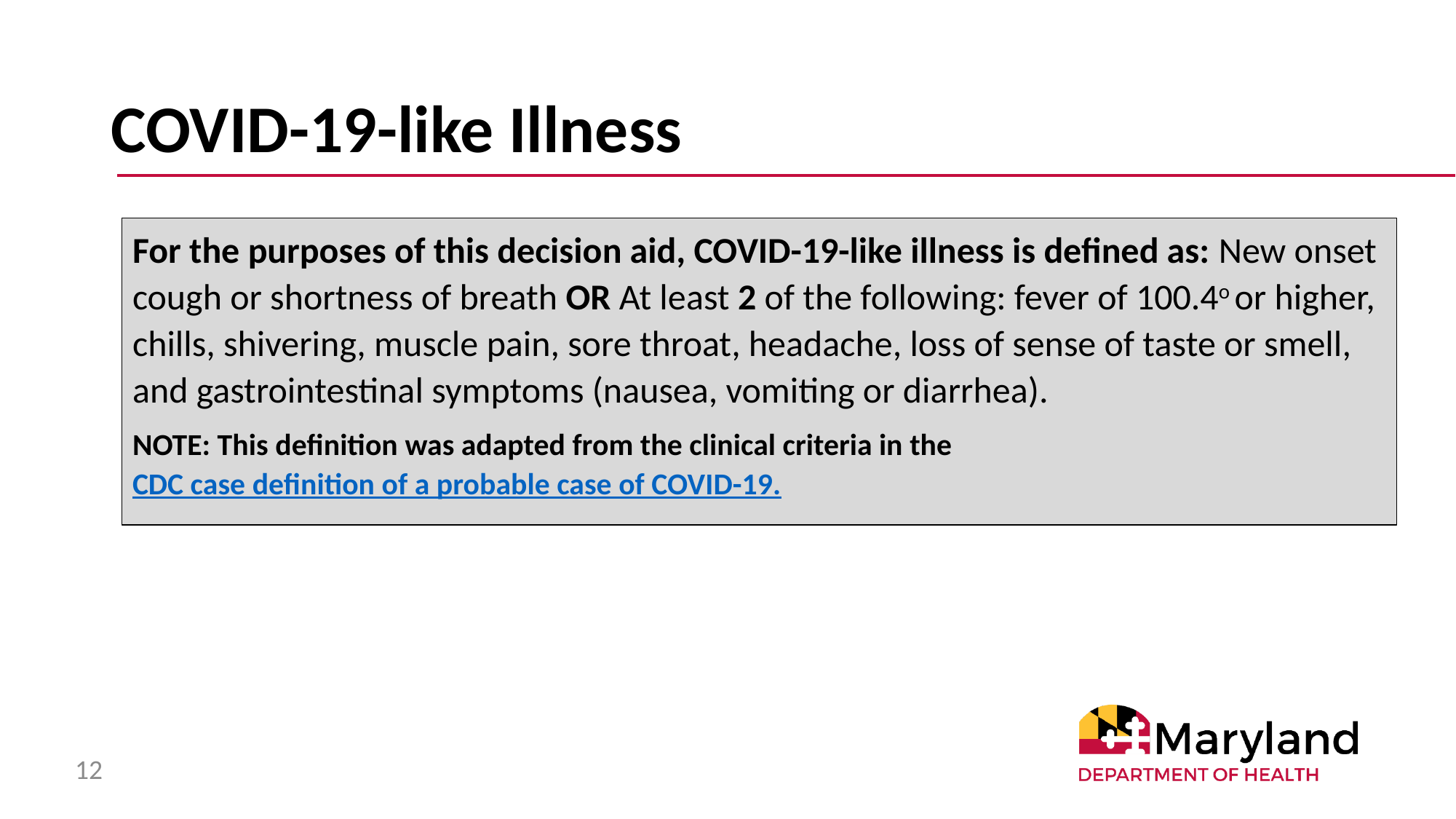

# COVID-19-like Illness
For the purposes of this decision aid, COVID-19-like illness is defined as: New onset cough or shortness of breath OR At least 2 of the following: fever of 100.4o or higher, chills, shivering, muscle pain, sore throat, headache, loss of sense of taste or smell, and gastrointestinal symptoms (nausea, vomiting or diarrhea).
NOTE: This definition was adapted from the clinical criteria in the CDC case definition of a probable case of COVID-19.

12